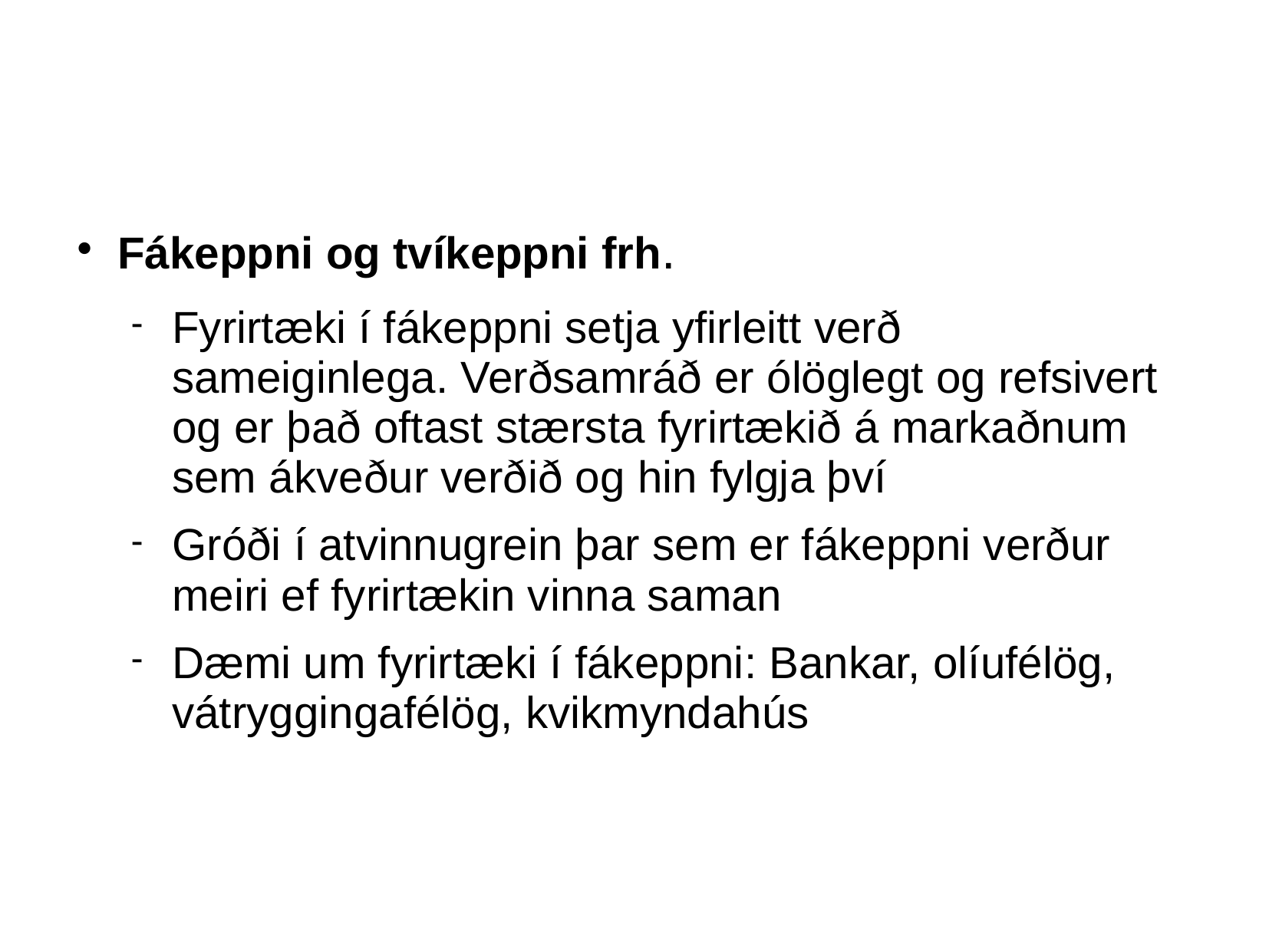

Fákeppni og tvíkeppni frh.
Fyrirtæki í fákeppni setja yfirleitt verð sameiginlega. Verðsamráð er ólöglegt og refsivert og er það oftast stærsta fyrirtækið á markaðnum sem ákveður verðið og hin fylgja því
Gróði í atvinnugrein þar sem er fákeppni verður meiri ef fyrirtækin vinna saman
Dæmi um fyrirtæki í fákeppni: Bankar, olíufélög, vátryggingafélög, kvikmyndahús